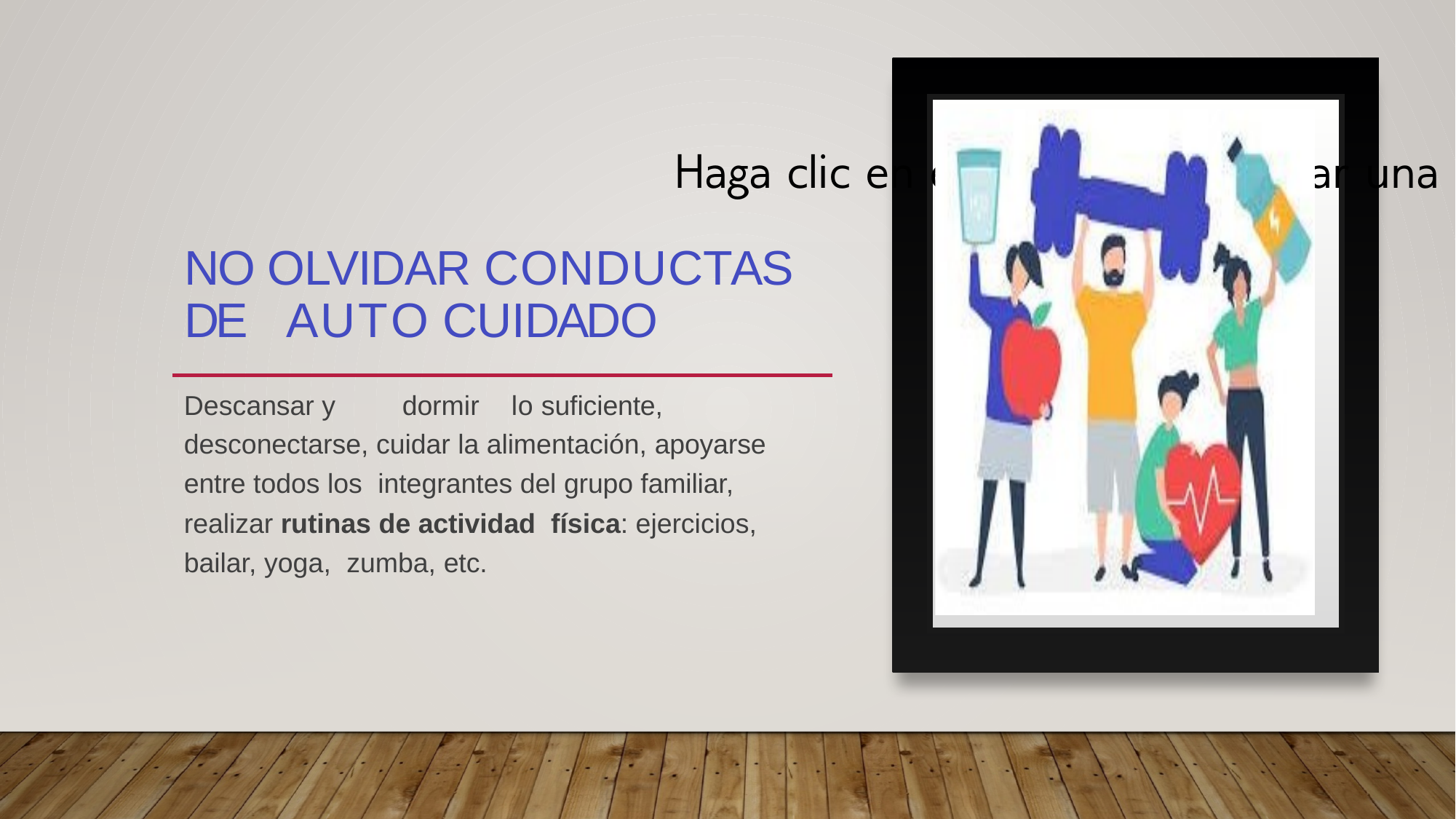

# N o  olvidar c o n d u c t a s  d   e               a u t o c u i d a d o
Descansar y	dormir	lo suficiente, desconectarse, cuidar la alimentación, apoyarse entre todos los  integrantes del grupo familiar,  realizar rutinas de actividad  física: ejercicios, bailar, yoga,  zumba, etc.